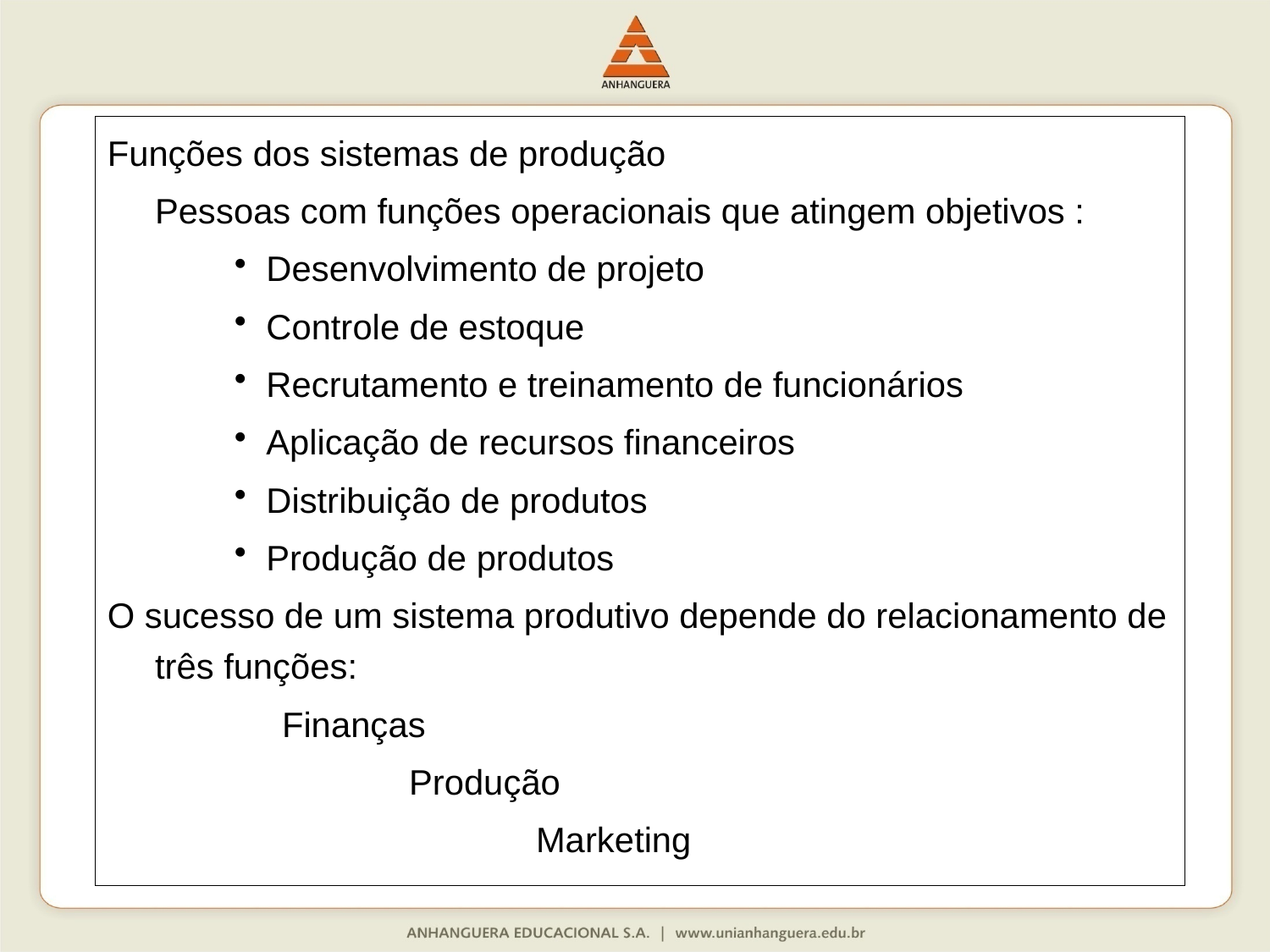

Funções dos sistemas de produção
	Pessoas com funções operacionais que atingem objetivos :
Desenvolvimento de projeto
Controle de estoque
Recrutamento e treinamento de funcionários
Aplicação de recursos financeiros
Distribuição de produtos
Produção de produtos
O sucesso de um sistema produtivo depende do relacionamento de três funções:
		Finanças
			Produção
				Marketing